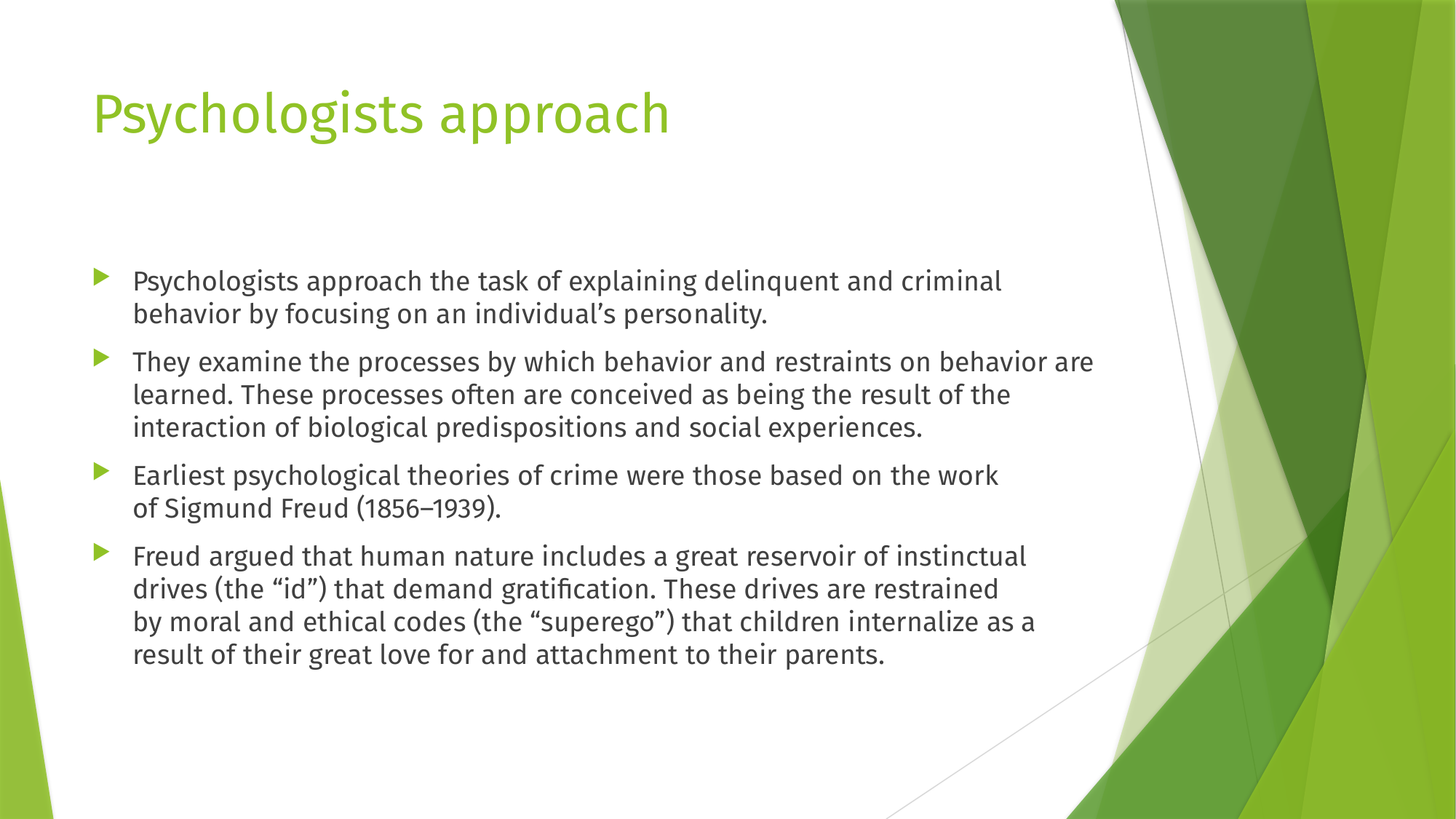

# Psychologists approach
Psychologists approach the task of explaining delinquent and criminal behavior by focusing on an individual’s personality.
They examine the processes by which behavior and restraints on behavior are learned. These processes often are conceived as being the result of the interaction of biological predispositions and social experiences.
Earliest psychological theories of crime were those based on the work of Sigmund Freud (1856–1939).
Freud argued that human nature includes a great reservoir of instinctual drives (the “id”) that demand gratification. These drives are restrained by moral and ethical codes (the “superego”) that children internalize as a result of their great love for and attachment to their parents.